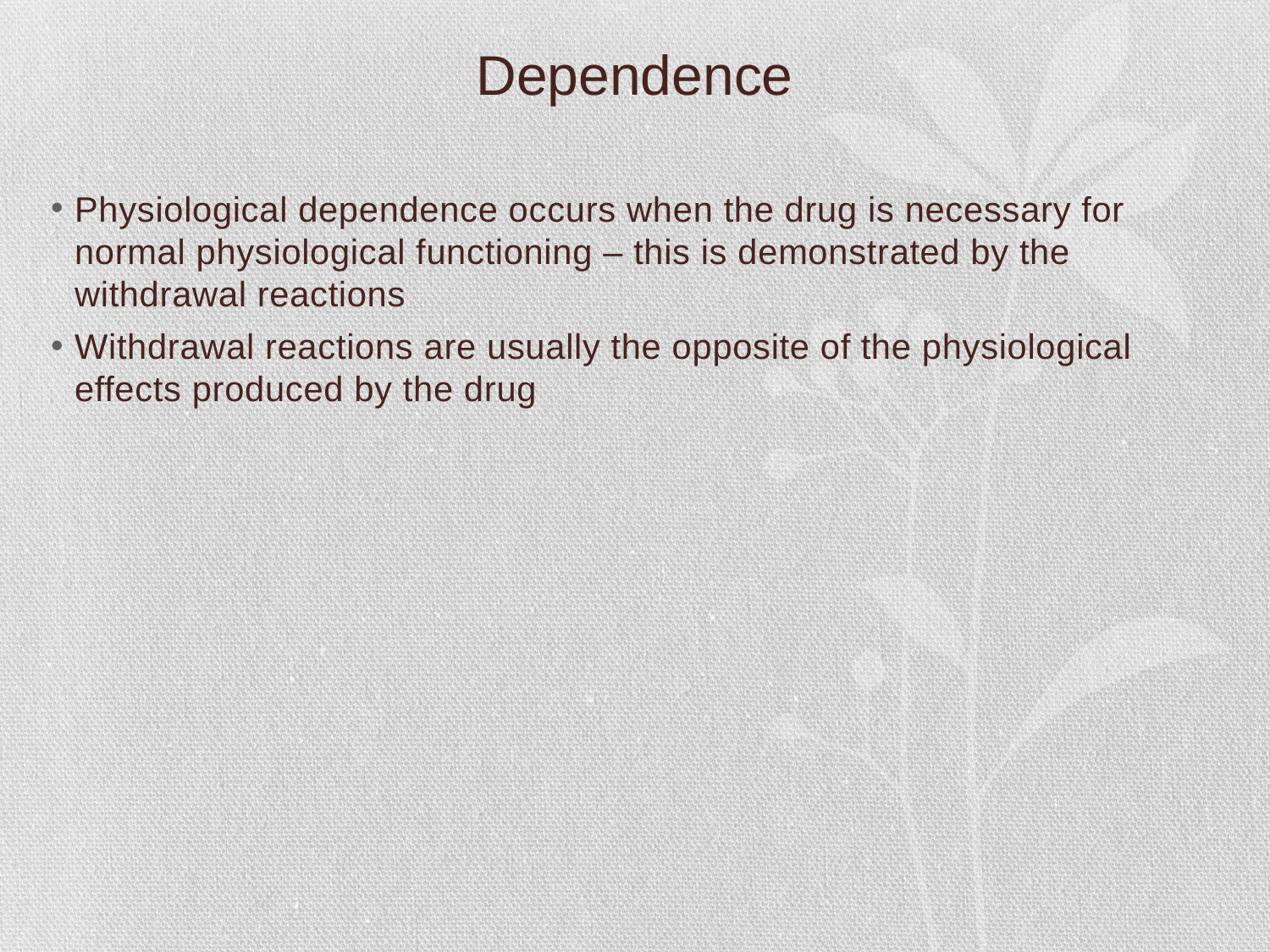

# Dependence
Physiological dependence occurs when the drug is necessary for normal physiological functioning – this is demonstrated by the withdrawal reactions
Withdrawal reactions are usually the opposite of the physiological effects produced by the drug